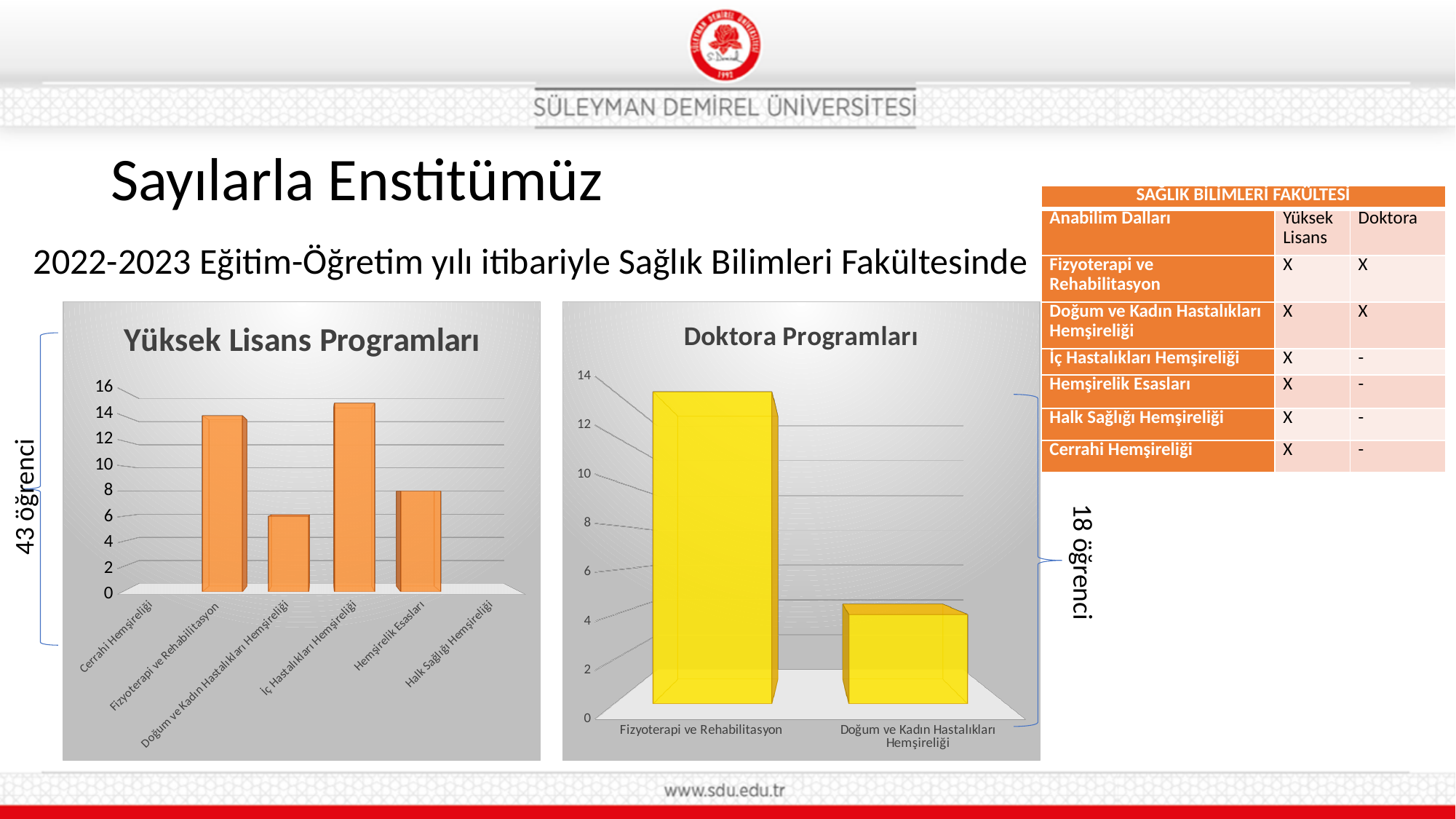

# Sayılarla Enstitümüz
| SAĞLIK BİLİMLERİ FAKÜLTESİ |  |  |
| --- | --- | --- |
| Anabilim Dalları | Yüksek Lisans | Doktora |
| Fizyoterapi ve Rehabilitasyon | X | X |
| Doğum ve Kadın Hastalıkları Hemşireliği | X | X |
| İç Hastalıkları Hemşireliği | X | - |
| Hemşirelik Esasları | X | - |
| Halk Sağlığı Hemşireliği | X | - |
| Cerrahi Hemşireliği | X | - |
2022-2023 Eğitim-Öğretim yılı itibariyle Sağlık Bilimleri Fakültesinde

[unsupported chart]

[unsupported chart]

43 öğrenci
18 öğrenci